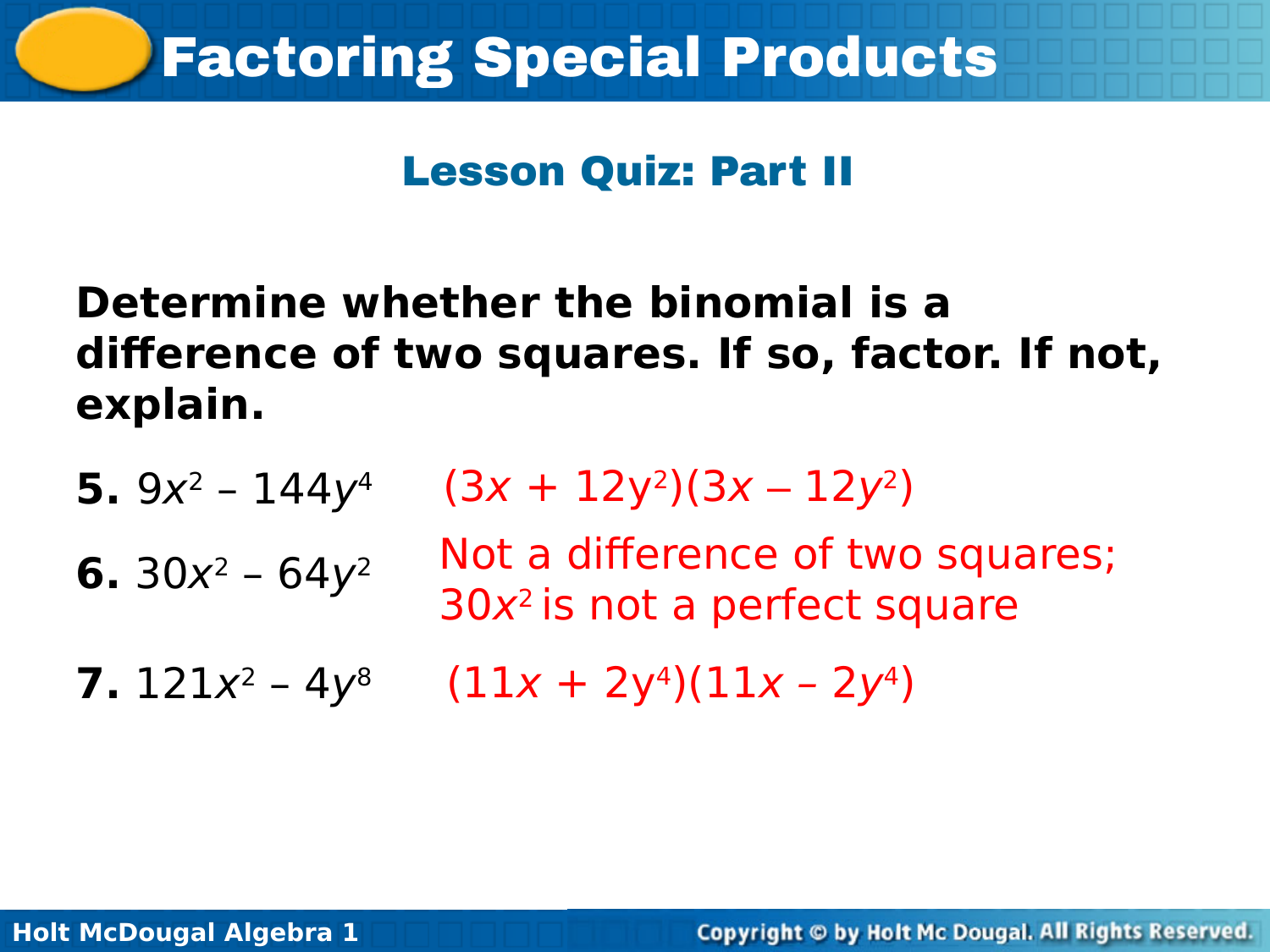

Lesson Quiz: Part II
Determine whether the binomial is a difference of two squares. If so, factor. If not, explain.
5. 9x2 – 144y4
6. 30x2 – 64y2
7. 121x2 – 4y8
(3x + 12y2)(3x – 12y2)
Not a difference of two squares; 30x2 is not a perfect square
(11x + 2y4)(11x – 2y4)